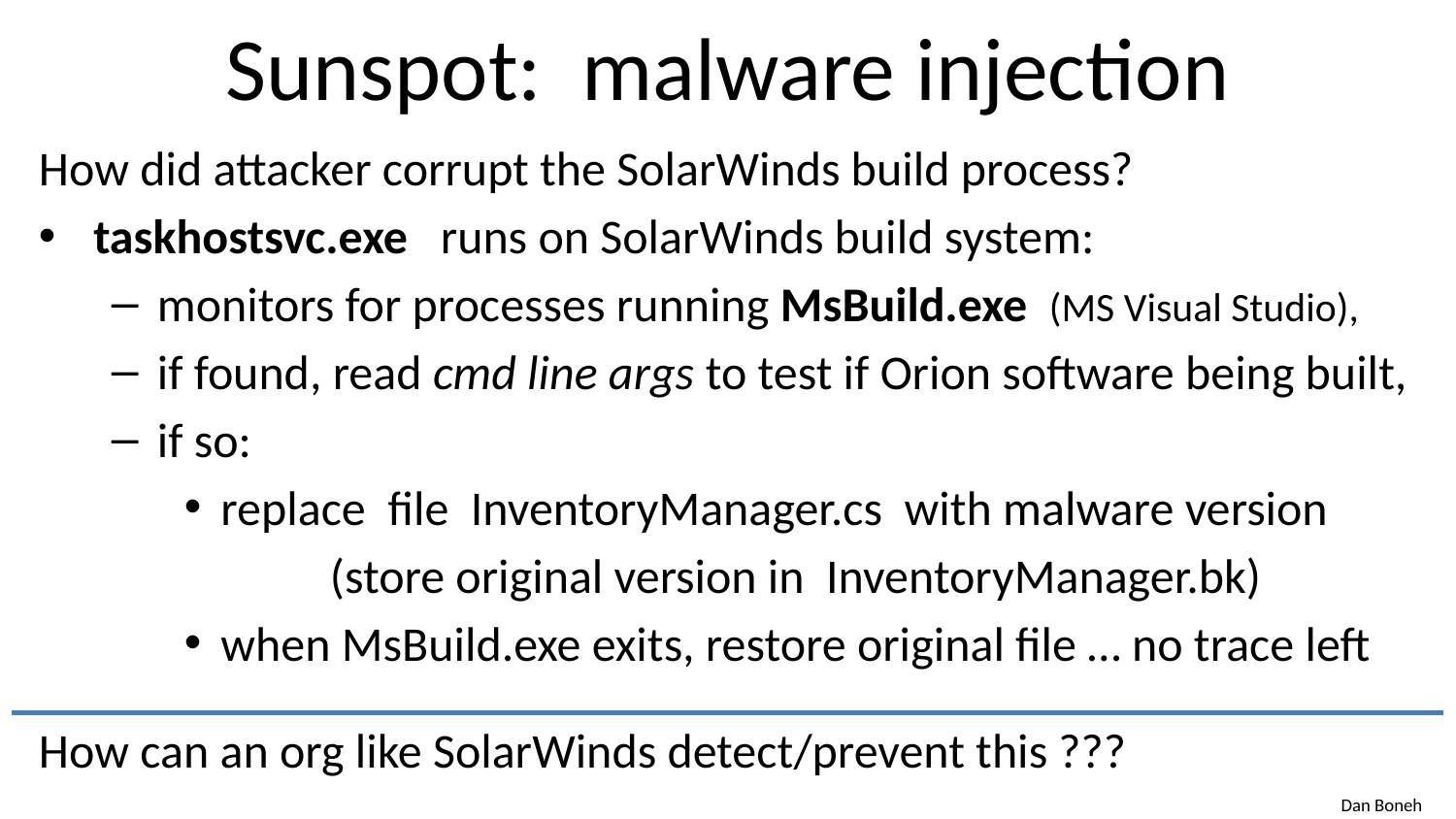

# Sunspot:  malware injection
How did attacker corrupt the SolarWinds build process?
taskhostsvc.exe   runs on SolarWinds build system:
monitors for processes running MsBuild.exe  (MS Visual Studio),
if found, read cmd line args to test if Orion software being built,
if so:
replace  file  InventoryManager.cs  with malware version
	(store original version in  InventoryManager.bk)
when MsBuild.exe exits, restore original file … no trace left
How can an org like SolarWinds detect/prevent this ???